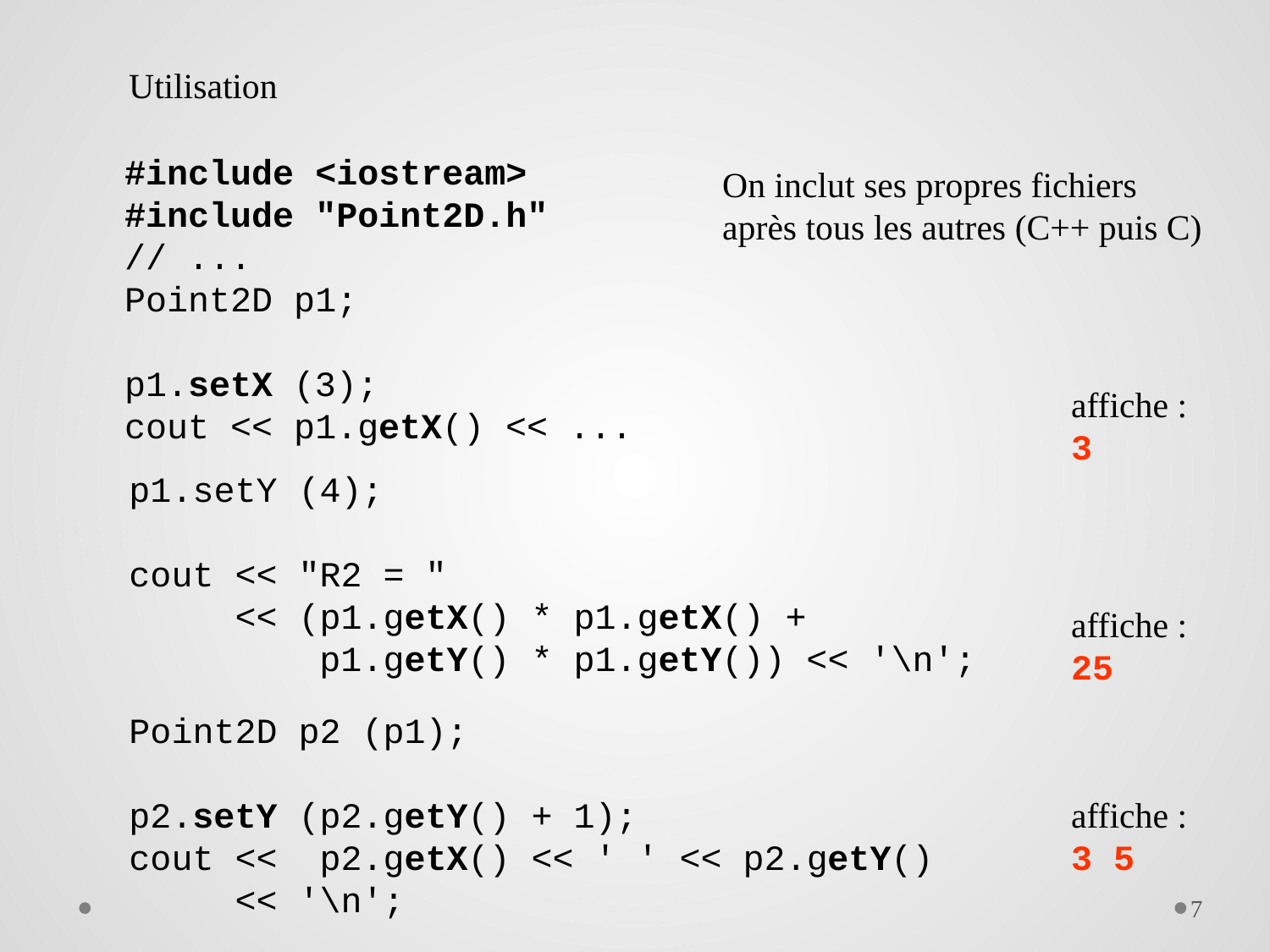

Utilisation
#include <iostream>
#include "Point2D.h"
// ...
Point2D p1;

p1.setX (3);
cout << p1.getX() << ...
On inclut ses propres fichiers
après tous les autres (C++ puis C)
affiche :
3
p1.setY (4);

cout << "R2 = "
     << (p1.getX() * p1.getX() +
         p1.getY() * p1.getY()) << '\n';
affiche :
25
Point2D p2 (p1);

p2.setY (p2.getY() + 1);
cout <<  p2.getX() << ' ' << p2.getY()
     << '\n';
affiche :
3 5
7